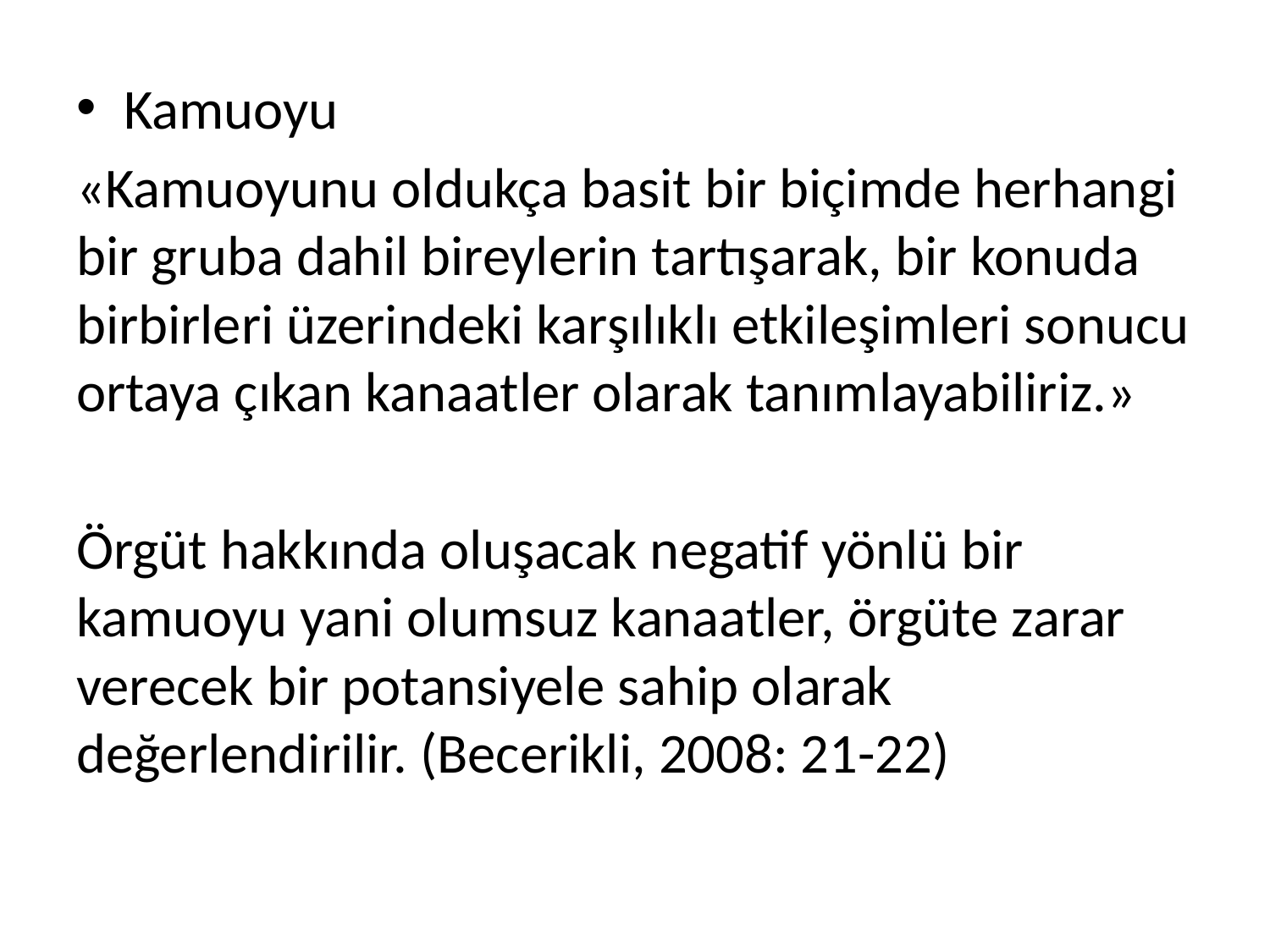

Kamuoyu
«Kamuoyunu oldukça basit bir biçimde herhangi bir gruba dahil bireylerin tartışarak, bir konuda birbirleri üzerindeki karşılıklı etkileşimleri sonucu ortaya çıkan kanaatler olarak tanımlayabiliriz.»

Örgüt hakkında oluşacak negatif yönlü bir kamuoyu yani olumsuz kanaatler, örgüte zarar verecek bir potansiyele sahip olarak değerlendirilir. (Becerikli, 2008: 21-22)